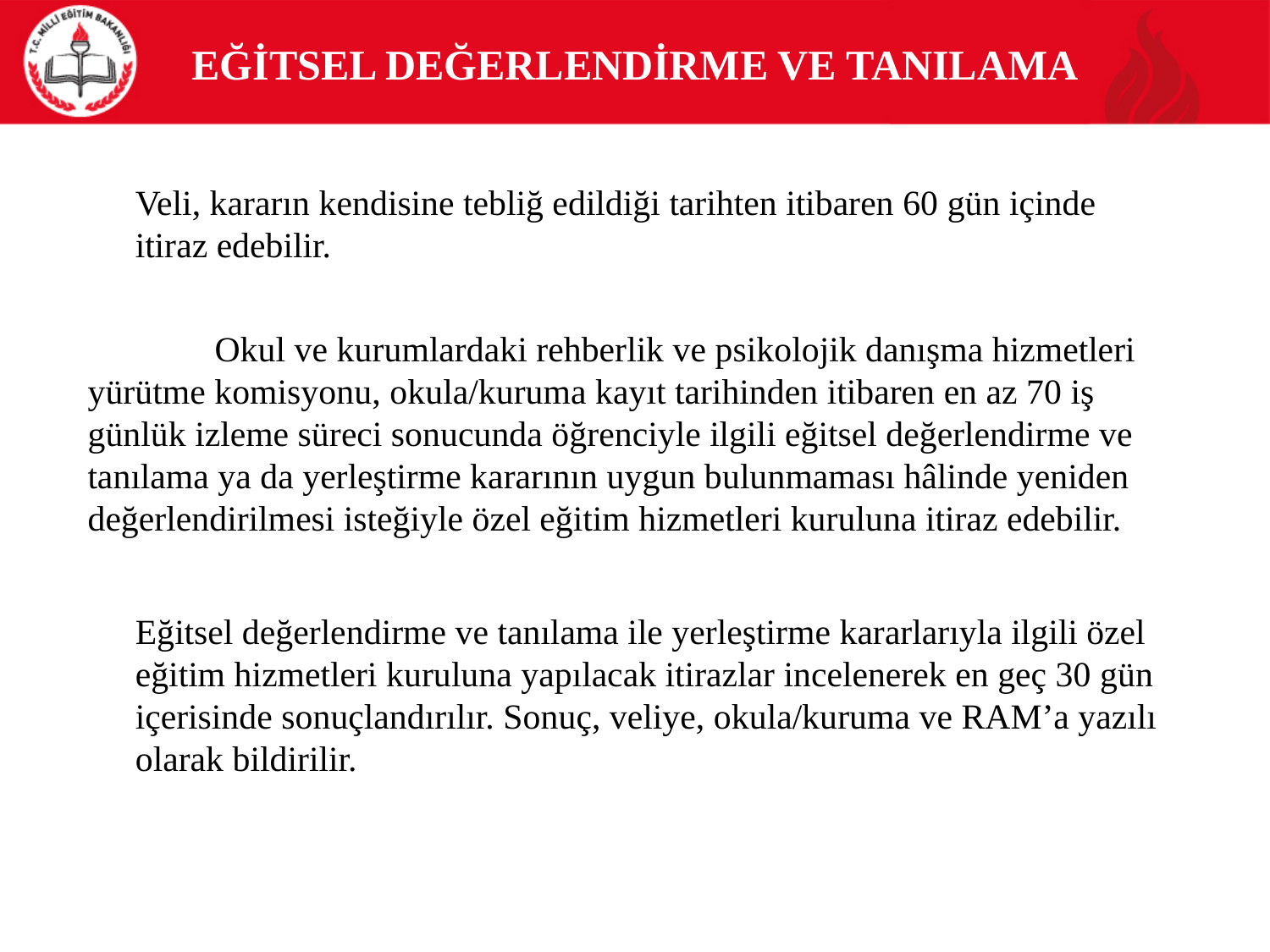

# EĞİTSEL DEĞERLENDİRME VE TANILAMA

	Veli, kararın kendisine tebliğ edildiği tarihten itibaren 60 gün içinde itiraz edebilir.

	Okul ve kurumlardaki rehberlik ve psikolojik danışma hizmetleri yürütme komisyonu, okula/kuruma kayıt tarihinden itibaren en az 70 iş günlük izleme süreci sonucunda öğrenciyle ilgili eğitsel değerlendirme ve tanılama ya da yerleştirme kararının uygun bulunmaması hâlinde yeniden değerlendirilmesi isteğiyle özel eğitim hizmetleri kuruluna itiraz edebilir.

	Eğitsel değerlendirme ve tanılama ile yerleştirme kararlarıyla ilgili özel eğitim hizmetleri kuruluna yapılacak itirazlar incelenerek en geç 30 gün içerisinde sonuçlandırılır. Sonuç, veliye, okula/kuruma ve RAM’a yazılı olarak bildirilir.
7